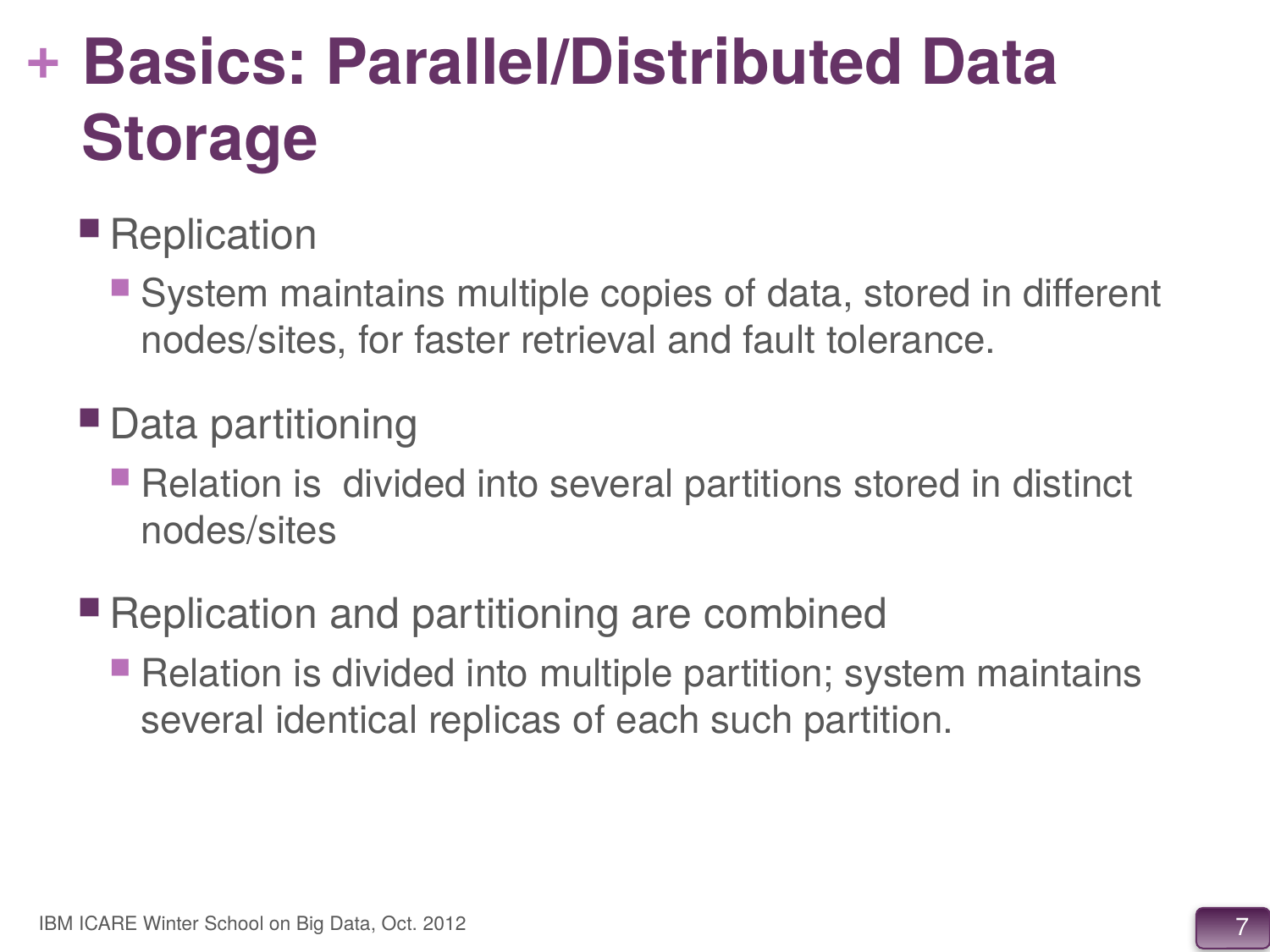

# Basics: Parallel/Distributed Data Storage
Replication
System maintains multiple copies of data, stored in different nodes/sites, for faster retrieval and fault tolerance.
Data partitioning
Relation is  divided into several partitions stored in distinct nodes/sites
Replication and partitioning are combined
Relation is divided into multiple partition; system maintains several identical replicas of each such partition.
IBM ICARE Winter School on Big Data, Oct. 2012